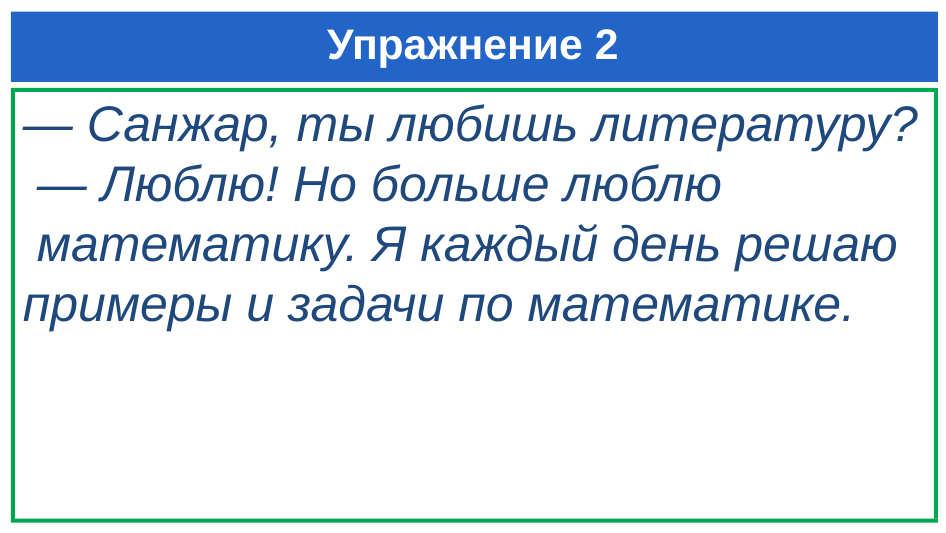

# Упражнение 2
— Санжар, ты любишь литературу?
 — Люблю! Но больше люблю
 математику. Я каждый день решаю  примеры и задачи по математике.